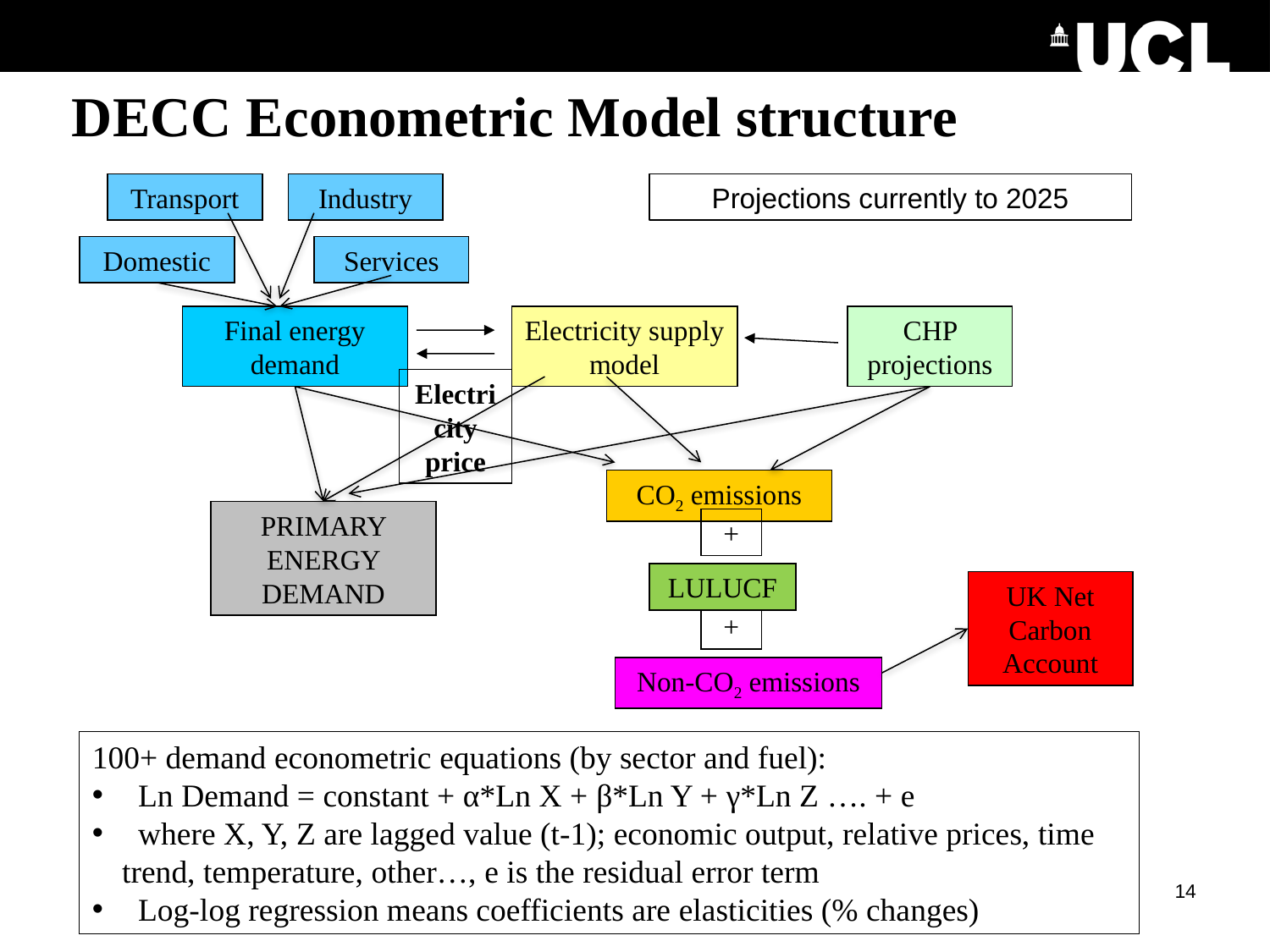

DECC Econometric Model structure
Transport
Industry
Projections currently to 2025
Domestic
Services
Final energy demand
Electricity supply model
CHP projections

Electricity price
CO2 emissions
PRIMARY ENERGY DEMAND
+
LULUCF
UK Net Carbon Account
+
Non-CO2 emissions
100+ demand econometric equations (by sector and fuel):
  Ln Demand = constant + α*Ln X + β*Ln Y + γ*Ln Z …. + e
  where X, Y, Z are lagged value (t-1); economic output, relative prices, time trend, temperature, other…, e is the residual error term
  Log-log regression means coefficients are elasticities (% changes)
14